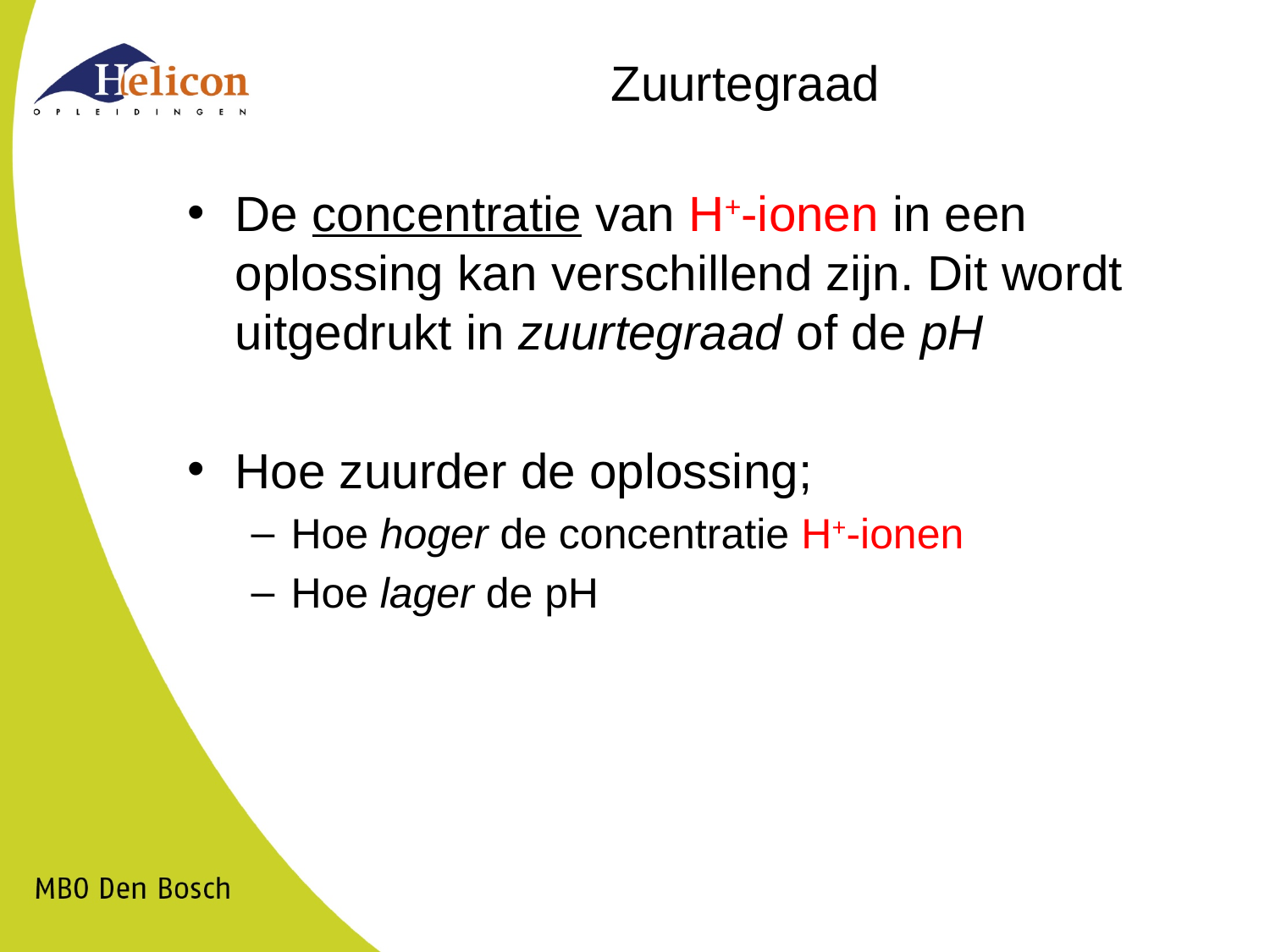

# Zuurtegraad
De concentratie van H+-ionen in een oplossing kan verschillend zijn. Dit wordt uitgedrukt in zuurtegraad of de pH

Hoe zuurder de oplossing;
Hoe hoger de concentratie H+-ionen
Hoe lager de pH